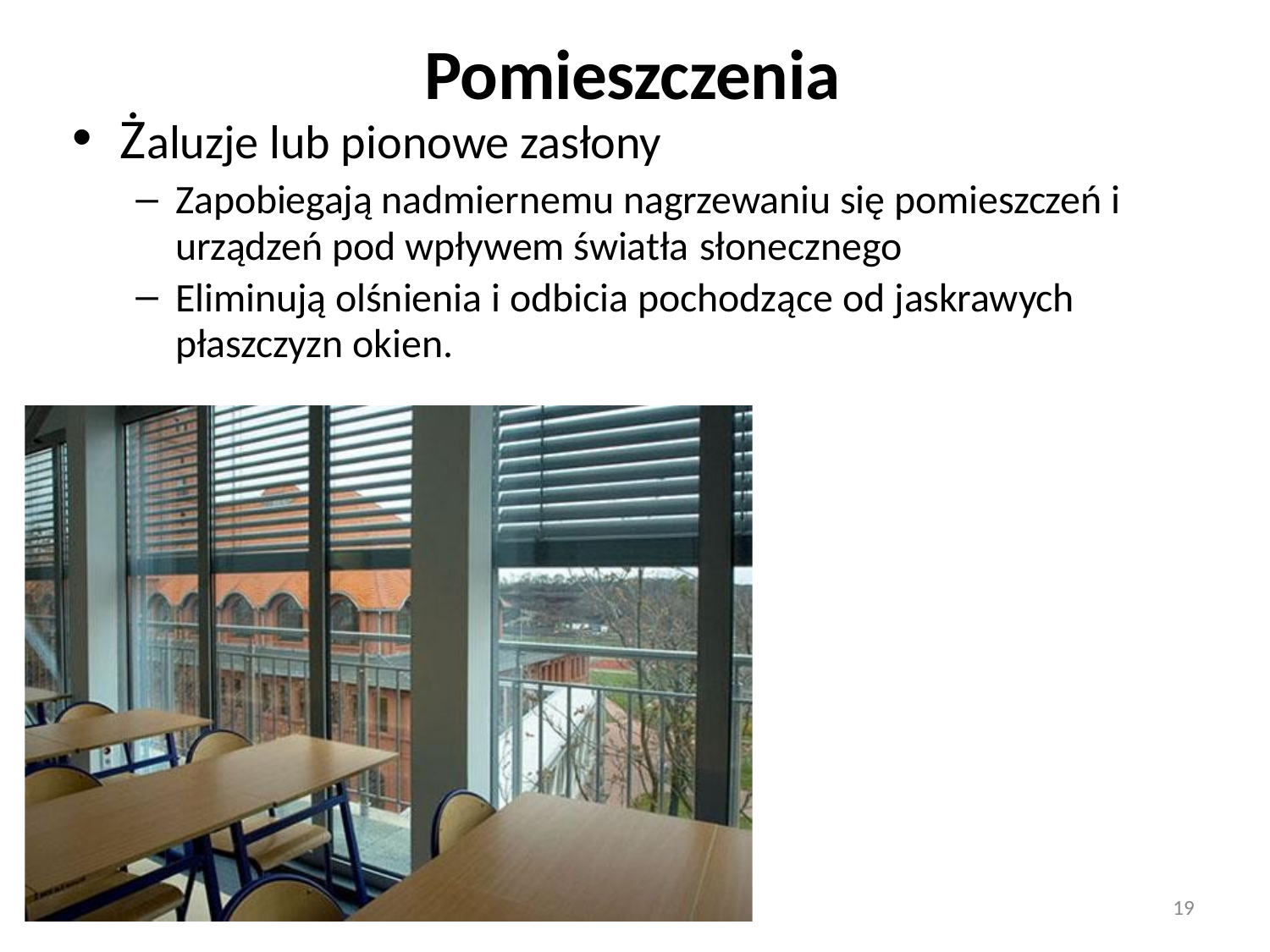

# Pomieszczenia
Żaluzje lub pionowe zasłony
Zapobiegają nadmiernemu nagrzewaniu się pomieszczeń i
urządzeń pod wpływem światła słonecznego
Eliminują olśnienia i odbicia pochodzące od jaskrawych
płaszczyzn okien.

19